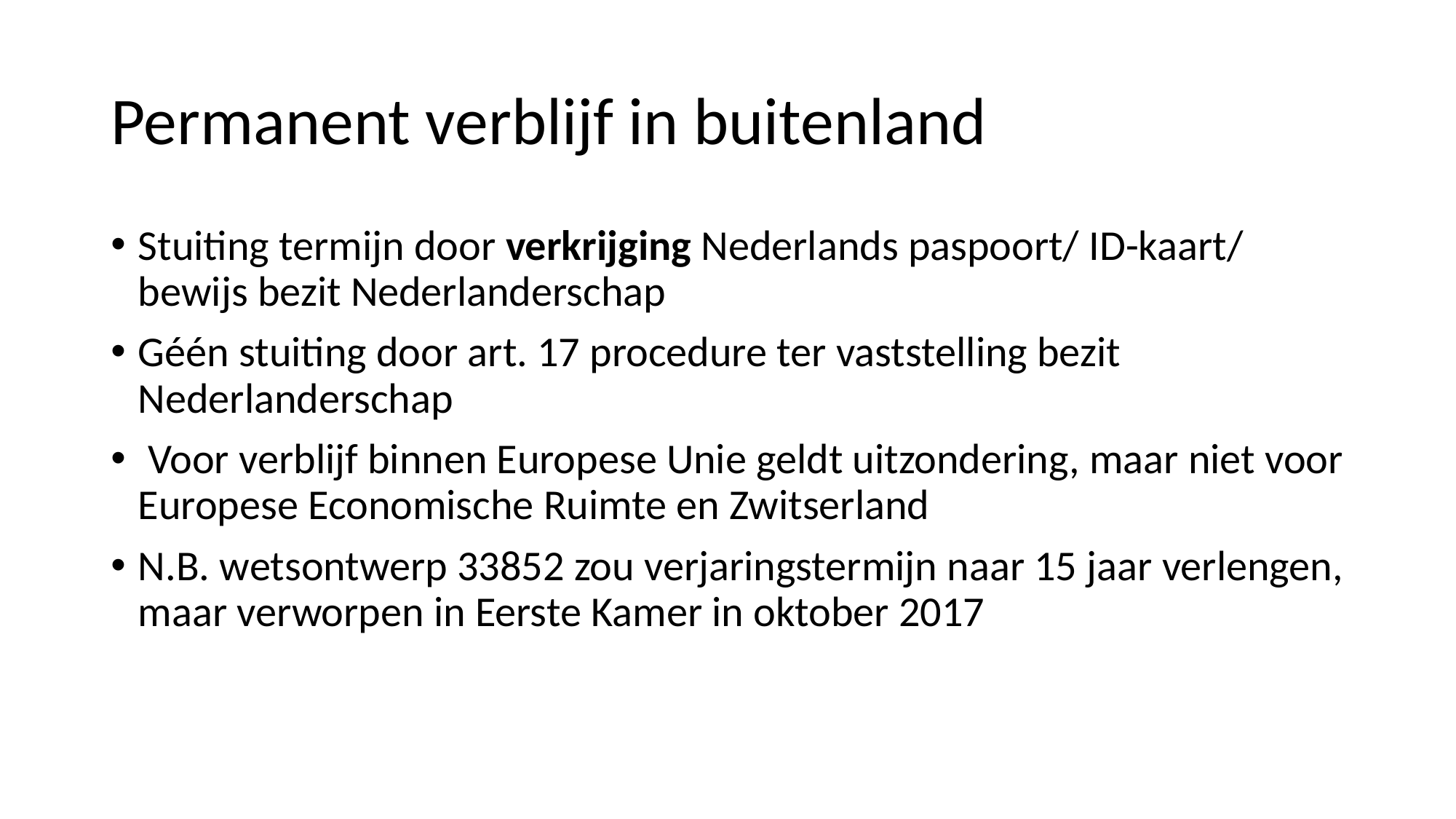

Permanent verblijf in buitenland
Stuiting termijn door verkrijging Nederlands paspoort/ ID-kaart/ bewijs bezit Nederlanderschap
Géén stuiting door art. 17 procedure ter vaststelling bezit Nederlanderschap
 Voor verblijf binnen Europese Unie geldt uitzondering, maar niet voor Europese Economische Ruimte en Zwitserland
N.B. wetsontwerp 33852 zou verjaringstermijn naar 15 jaar verlengen, maar verworpen in Eerste Kamer in oktober 2017